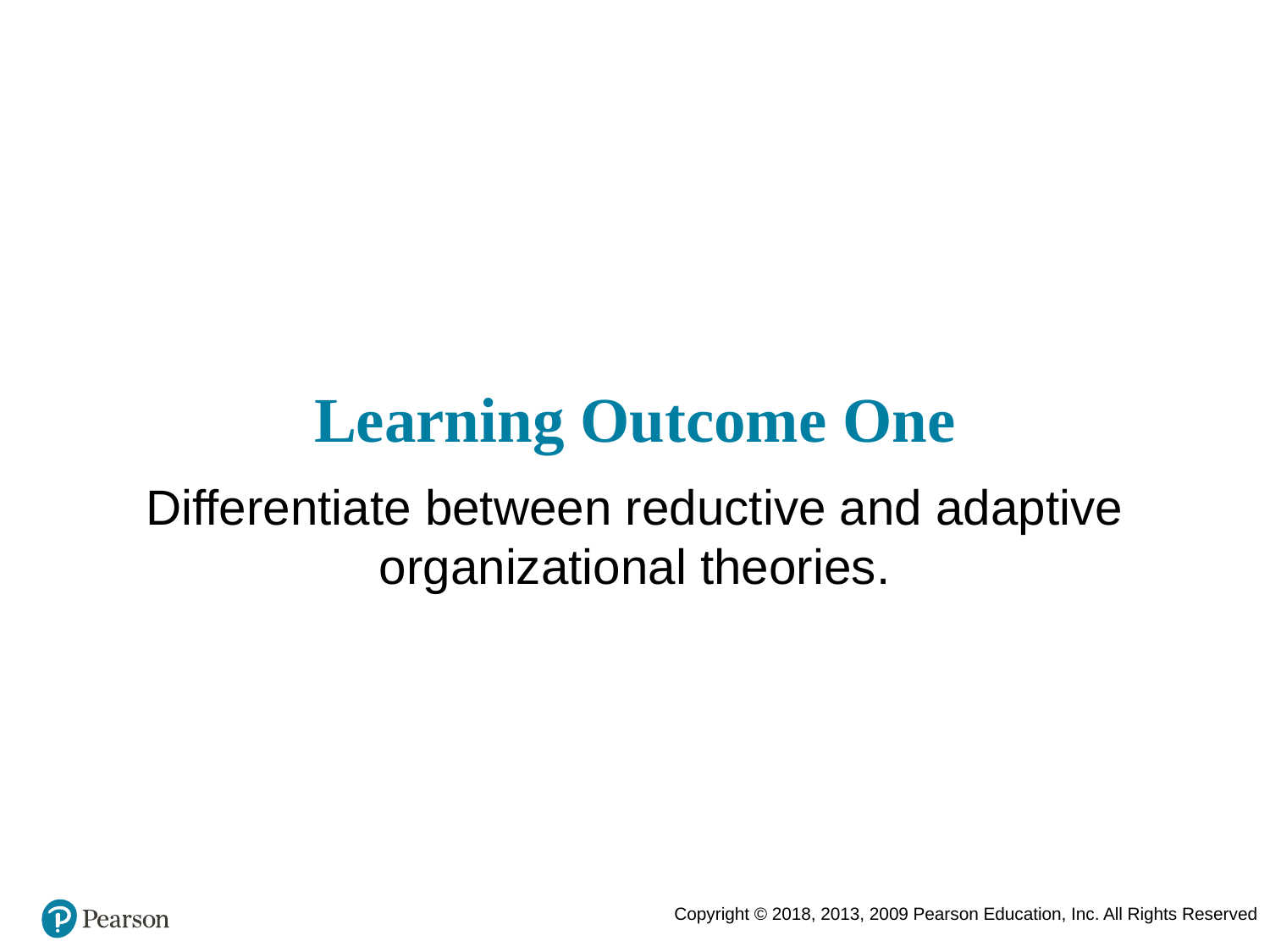

# Learning Outcome One
Differentiate between reductive and adaptive organizational theories.